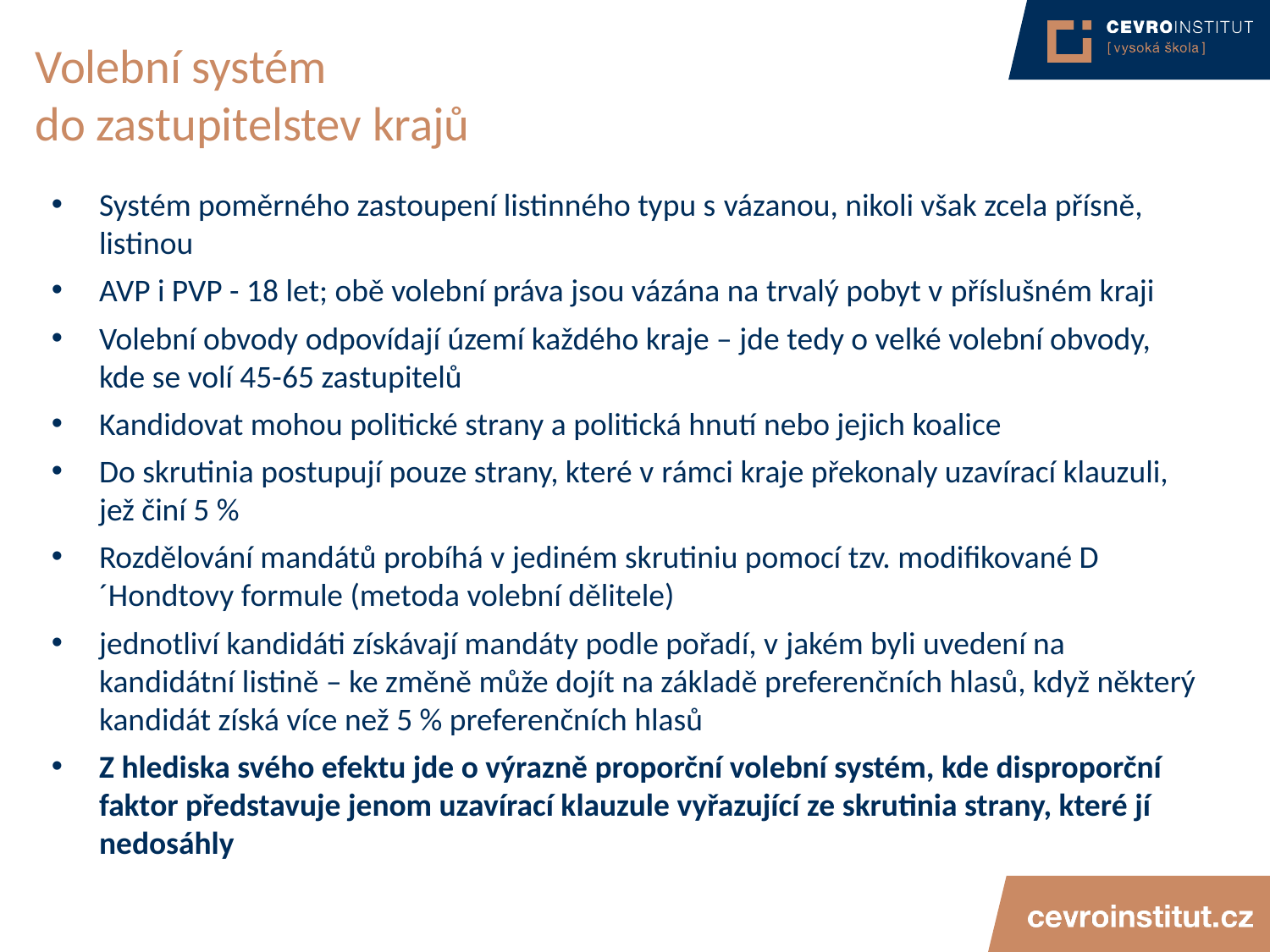

# Volební systém do zastupitelstev krajů
Systém poměrného zastoupení listinného typu s vázanou, nikoli však zcela přísně, listinou
AVP i PVP - 18 let; obě volební práva jsou vázána na trvalý pobyt v příslušném kraji
Volební obvody odpovídají území každého kraje – jde tedy o velké volební obvody, kde se volí 45-65 zastupitelů
Kandidovat mohou politické strany a politická hnutí nebo jejich koalice
Do skrutinia postupují pouze strany, které v rámci kraje překonaly uzavírací klauzuli, jež činí 5 %
Rozdělování mandátů probíhá v jediném skrutiniu pomocí tzv. modifikované D´Hondtovy formule (metoda volební dělitele)
jednotliví kandidáti získávají mandáty podle pořadí, v jakém byli uvedení na kandidátní listině – ke změně může dojít na základě preferenčních hlasů, když některý kandidát získá více než 5 % preferenčních hlasů
Z hlediska svého efektu jde o výrazně proporční volební systém, kde disproporční faktor představuje jenom uzavírací klauzule vyřazující ze skrutinia strany, které jí nedosáhly